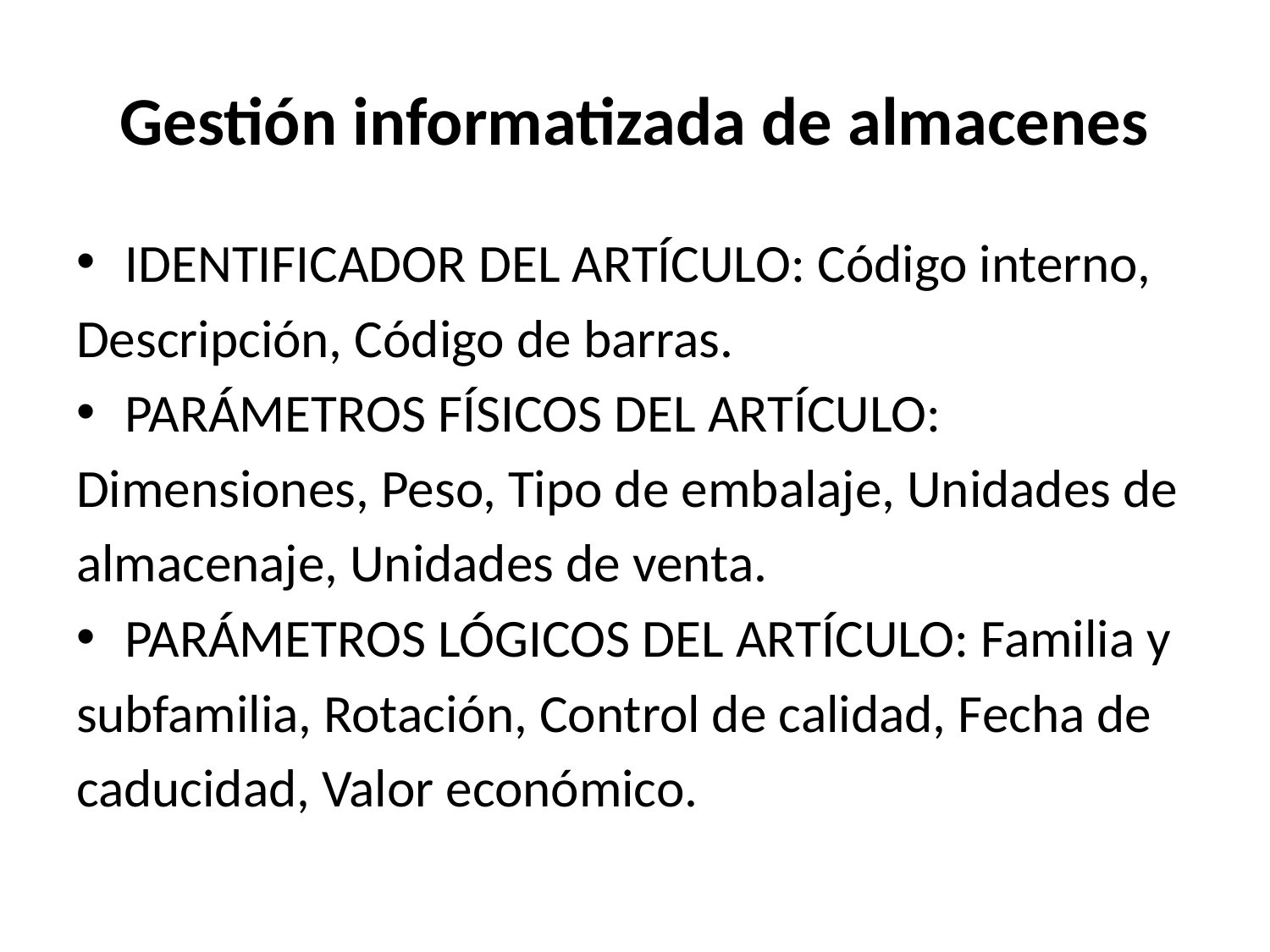

# Gestión informatizada de almacenes
IDENTIFICADOR DEL ARTÍCULO: Código interno,
Descripción, Código de barras.
PARÁMETROS FÍSICOS DEL ARTÍCULO:
Dimensiones, Peso, Tipo de embalaje, Unidades de
almacenaje, Unidades de venta.
PARÁMETROS LÓGICOS DEL ARTÍCULO: Familia y
subfamilia, Rotación, Control de calidad, Fecha de
caducidad, Valor económico.